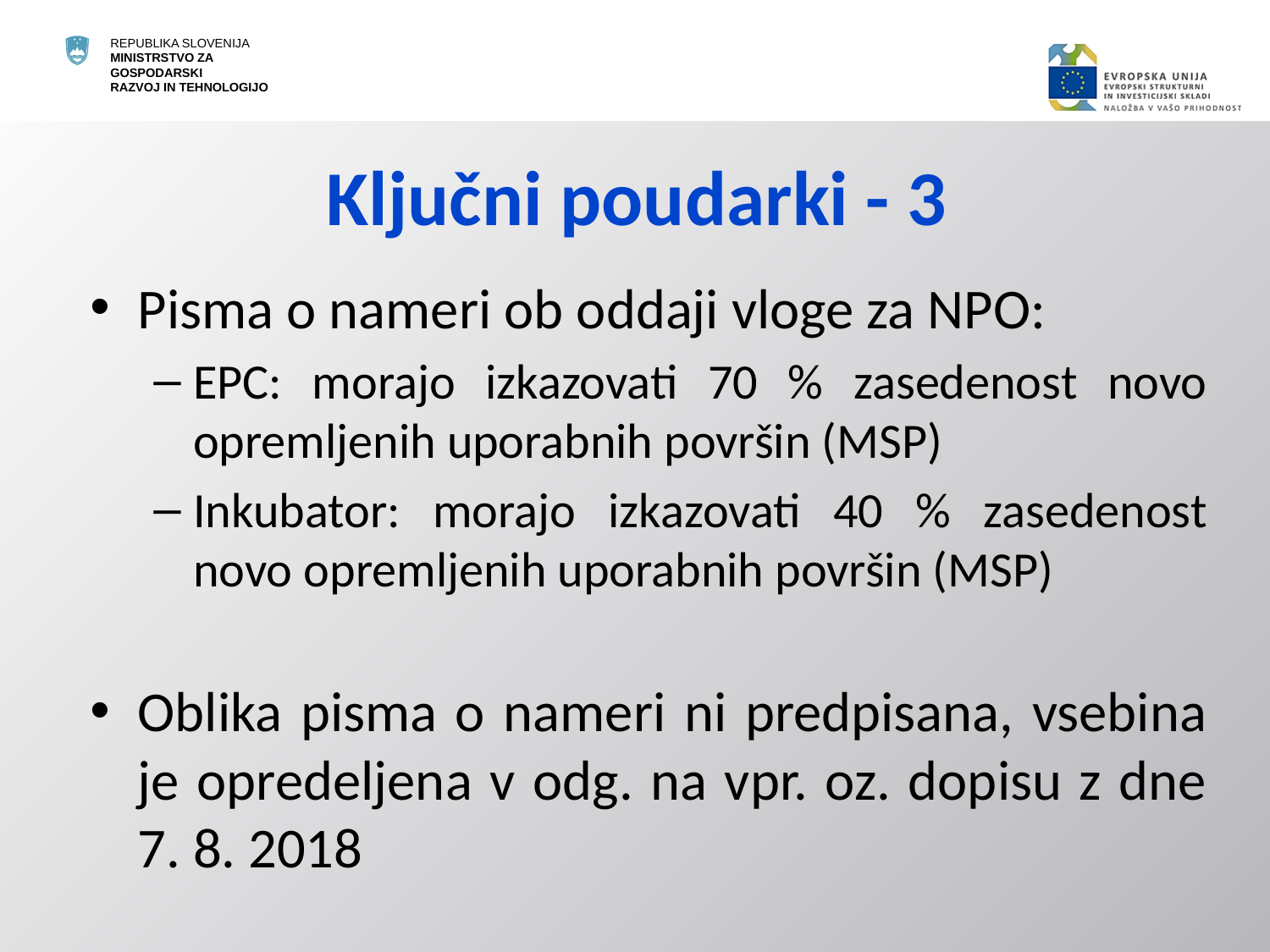

# Ključni poudarki - 3
Pisma o nameri ob oddaji vloge za NPO:
EPC: morajo izkazovati 70 % zasedenost novo opremljenih uporabnih površin (MSP)
Inkubator: morajo izkazovati 40 % zasedenost novo opremljenih uporabnih površin (MSP)

Oblika pisma o nameri ni predpisana, vsebina je opredeljena v odg. na vpr. oz. dopisu z dne 7. 8. 2018